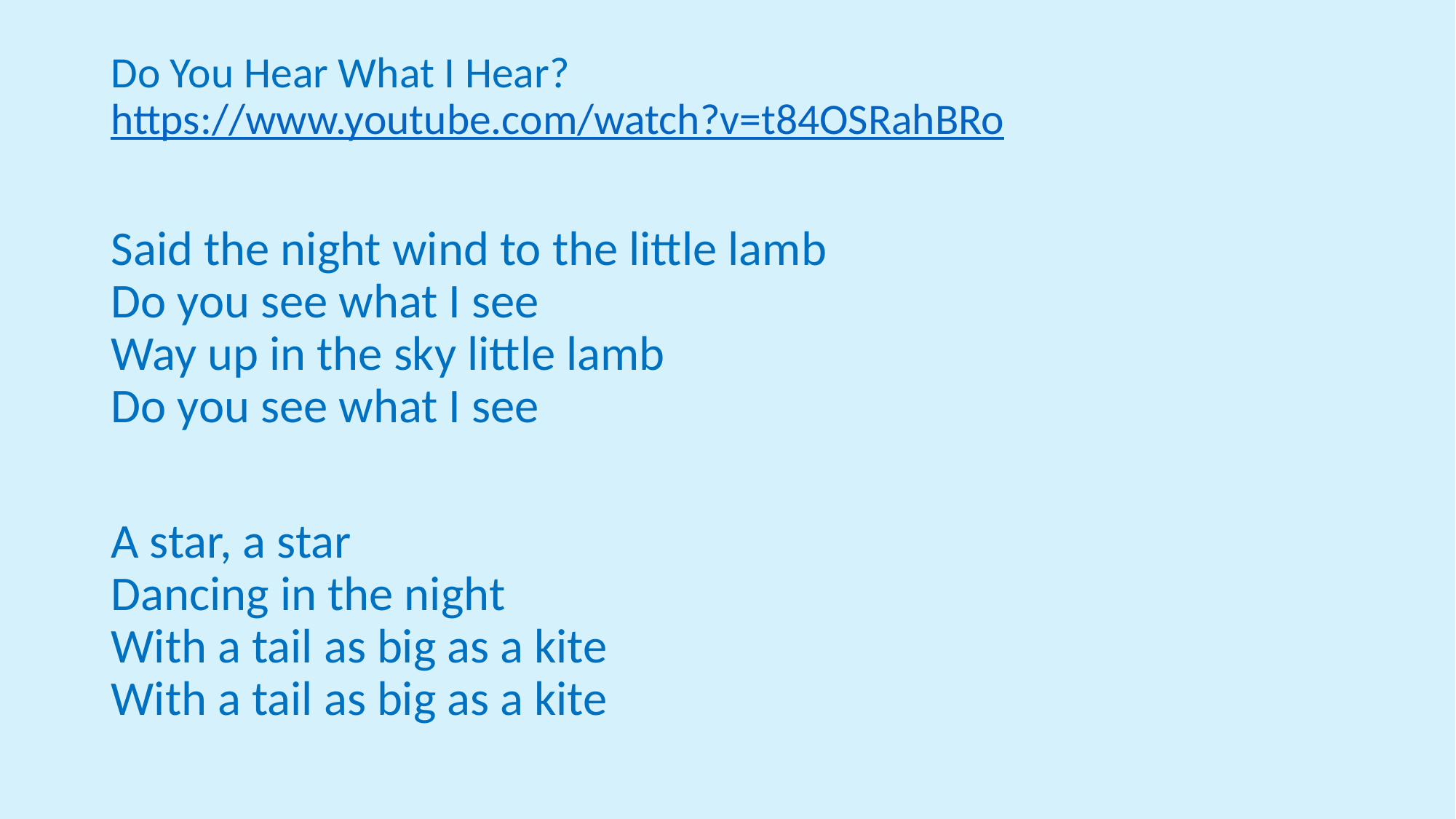

# Do You Hear What I Hear? https://www.youtube.com/watch?v=t84OSRahBRo
Said the night wind to the little lamb
Do you see what I see
Way up in the sky little lamb
Do you see what I see

A star, a star
Dancing in the night
With a tail as big as a kite
With a tail as big as a kite